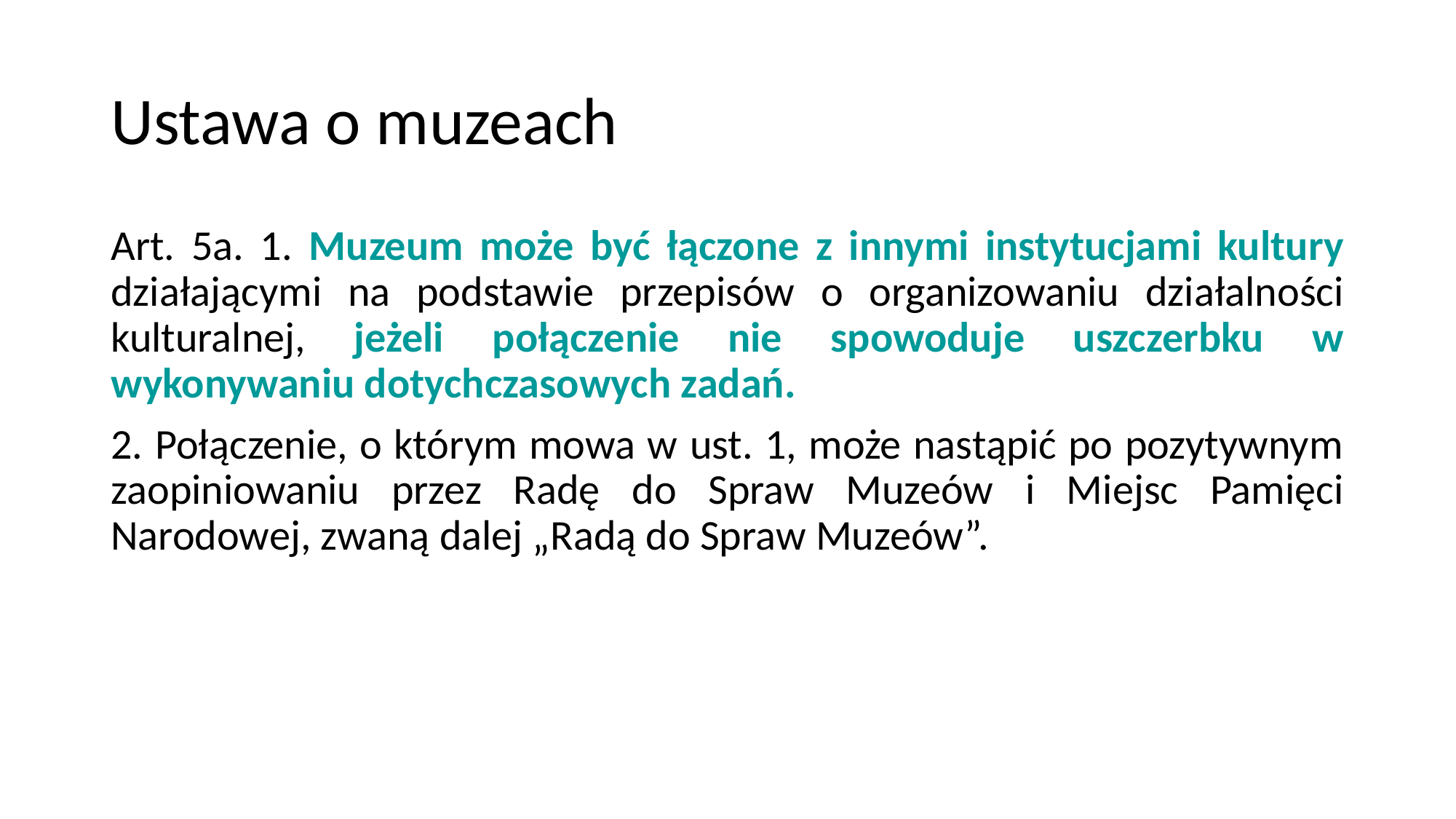

# Ustawa o muzeach
Art. 5a. 1. Muzeum może być łączone z innymi instytucjami kultury działającymi na podstawie przepisów o organizowaniu działalności kulturalnej, jeżeli połączenie nie spowoduje uszczerbku w wykonywaniu dotychczasowych zadań.
2. Połączenie, o którym mowa w ust. 1, może nastąpić po pozytywnym zaopiniowaniu przez Radę do Spraw Muzeów i Miejsc Pamięci Narodowej, zwaną dalej „Radą do Spraw Muzeów”.